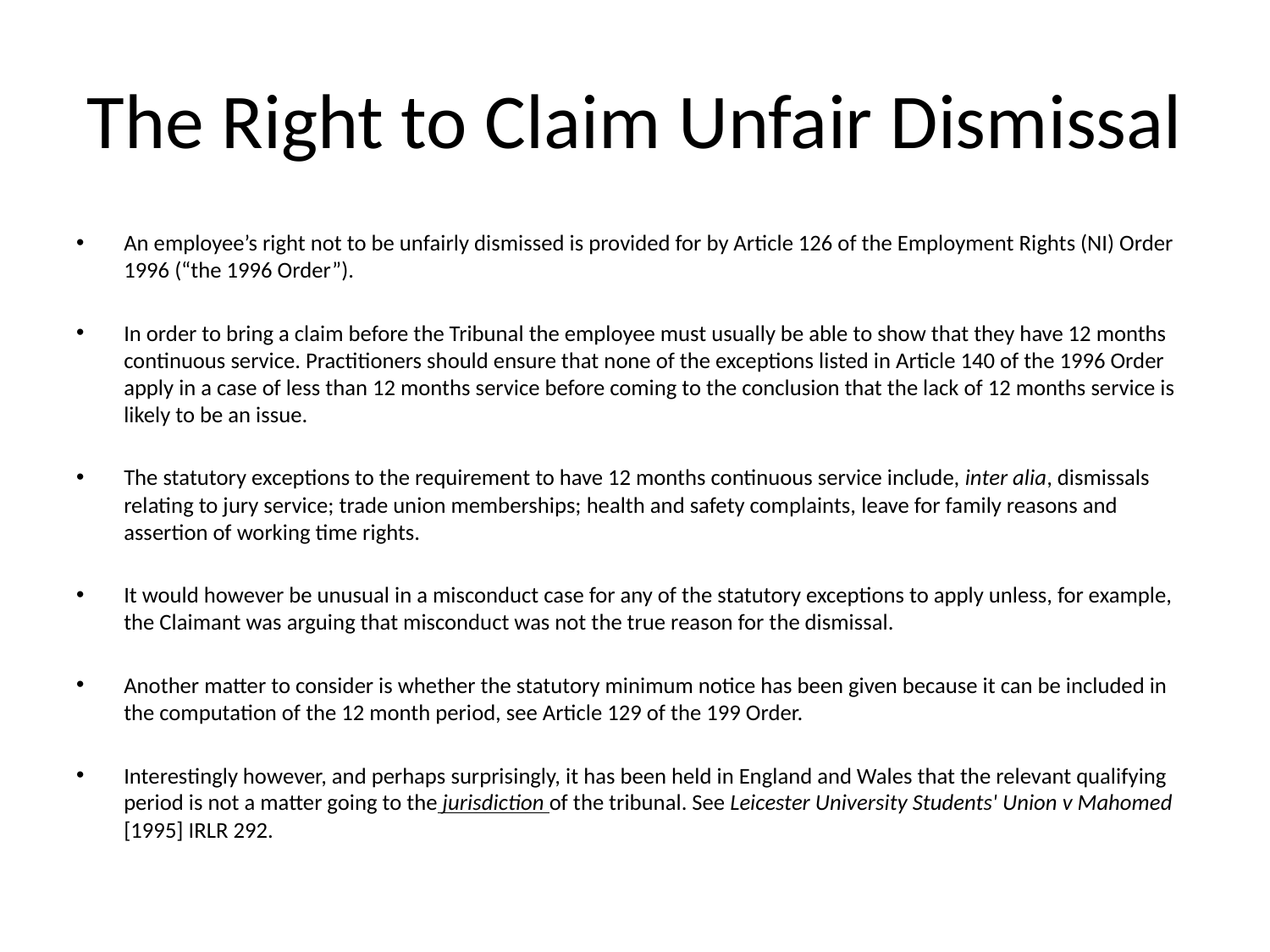

# The Right to Claim Unfair Dismissal
An employee’s right not to be unfairly dismissed is provided for by Article 126 of the Employment Rights (NI) Order 1996 (“the 1996 Order”).

In order to bring a claim before the Tribunal the employee must usually be able to show that they have 12 months continuous service. Practitioners should ensure that none of the exceptions listed in Article 140 of the 1996 Order apply in a case of less than 12 months service before coming to the conclusion that the lack of 12 months service is likely to be an issue.

The statutory exceptions to the requirement to have 12 months continuous service include, inter alia, dismissals relating to jury service; trade union memberships; health and safety complaints, leave for family reasons and assertion of working time rights.

It would however be unusual in a misconduct case for any of the statutory exceptions to apply unless, for example, the Claimant was arguing that misconduct was not the true reason for the dismissal.

Another matter to consider is whether the statutory minimum notice has been given because it can be included in the computation of the 12 month period, see Article 129 of the 199 Order.

Interestingly however, and perhaps surprisingly, it has been held in England and Wales that the relevant qualifying period is not a matter going to the jurisdiction of the tribunal. See Leicester University Students' Union v Mahomed [1995] IRLR 292.